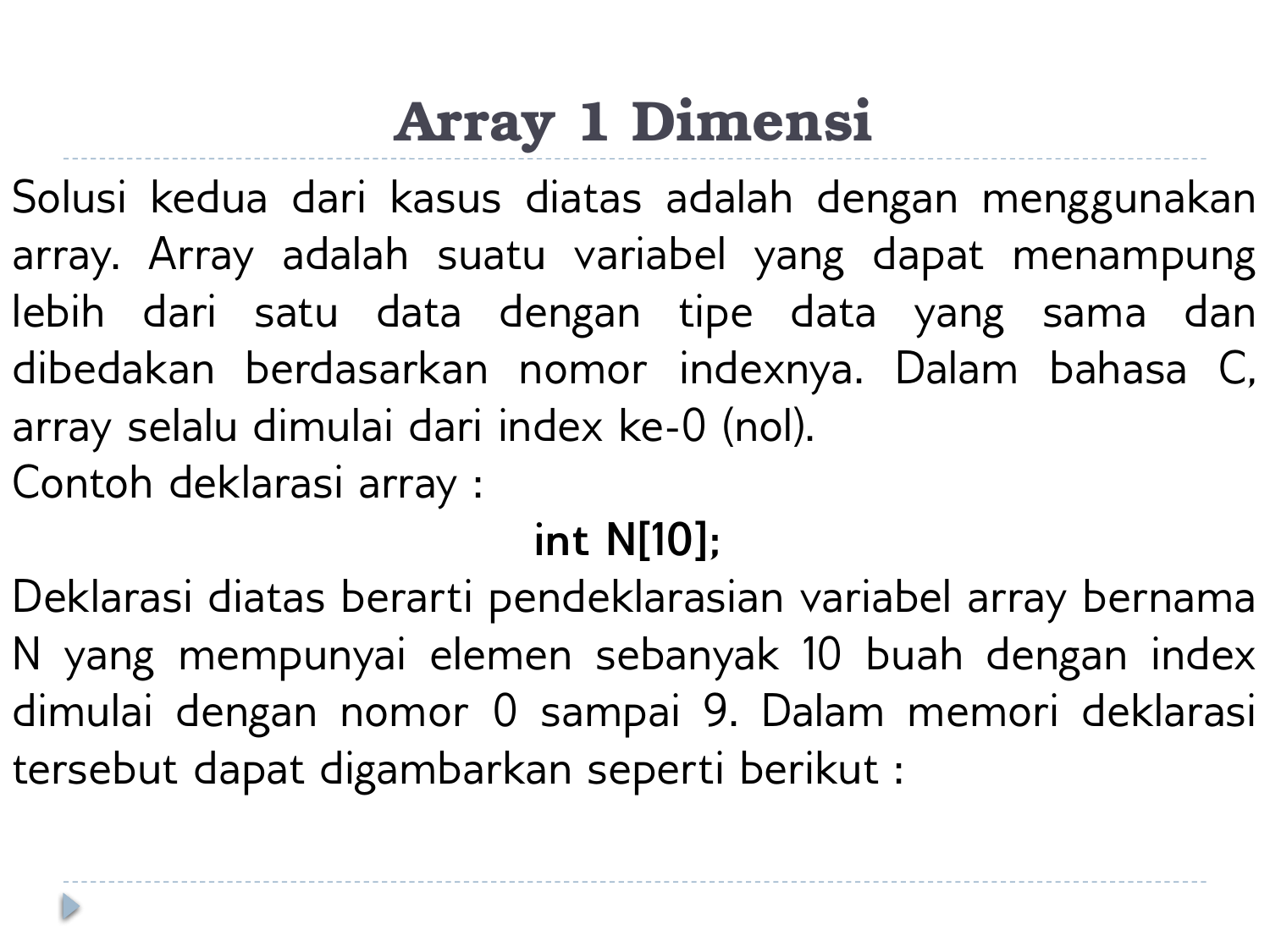

# Array 1 Dimensi
Solusi kedua dari kasus diatas adalah dengan menggunakan array. Array adalah suatu variabel yang dapat menampung lebih dari satu data dengan tipe data yang sama dan dibedakan berdasarkan nomor indexnya. Dalam bahasa C, array selalu dimulai dari index ke-0 (nol).
Contoh deklarasi array :
int N[10];
Deklarasi diatas berarti pendeklarasian variabel array bernama N yang mempunyai elemen sebanyak 10 buah dengan index dimulai dengan nomor 0 sampai 9. Dalam memori deklarasi tersebut dapat digambarkan seperti berikut :